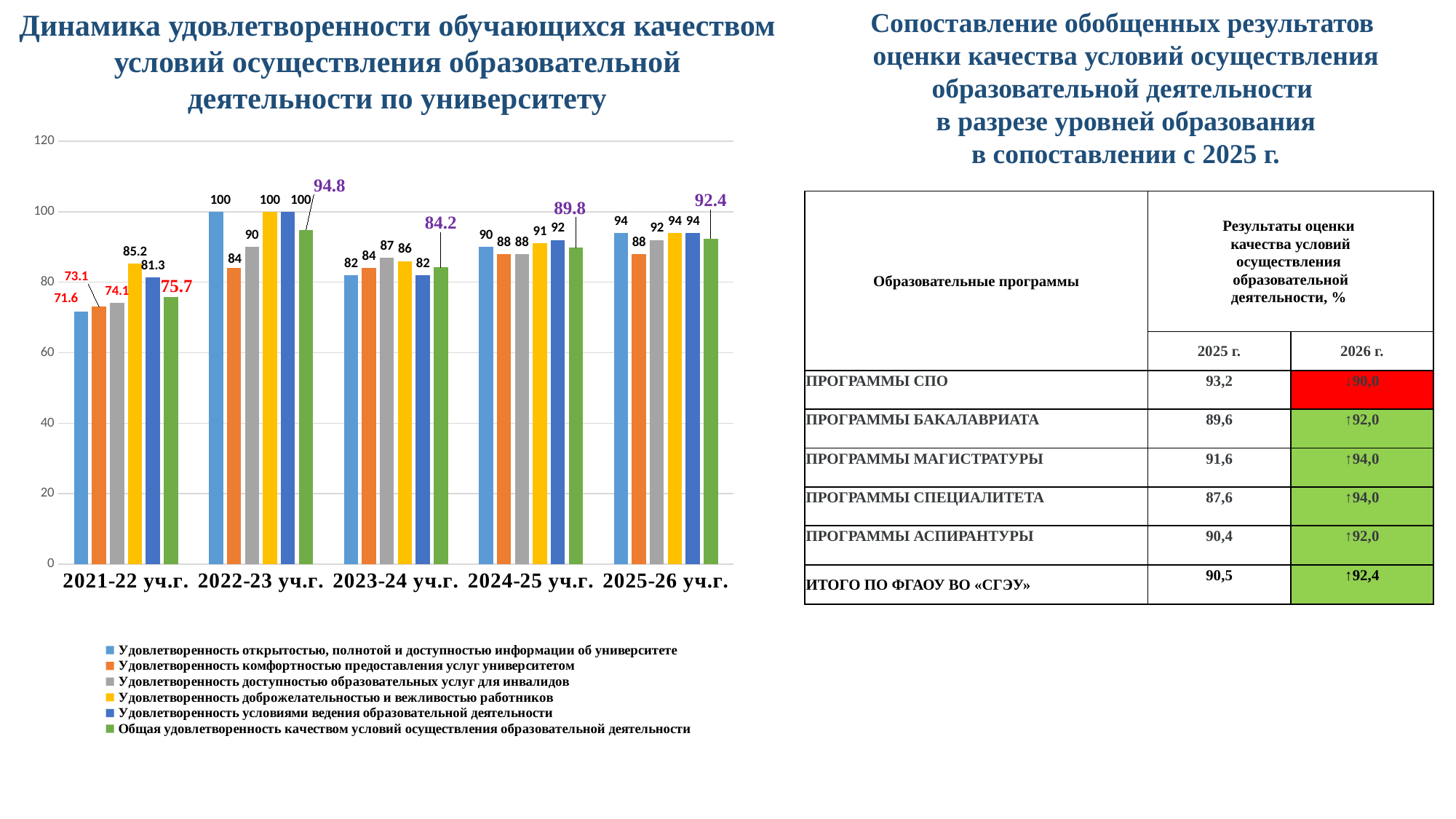

Динамика удовлетворенности обучающихся качеством условий осуществления образовательной деятельности по университету
Сопоставление обобщенных результатов
оценки качества условий осуществления образовательной деятельности
в разрезе уровней образования
в сопоставлении с 2025 г.

### Chart

| Category | Удовлетворенность открытостью, полнотой и доступностью информации об университете | Удовлетворенность комфортностью предоставления услуг университетом | Удовлетворенность доступностью образовательных услуг для инвалидов | Удовлетворенность доброжелательностью и вежливостью работников | Удовлетворенность условиями ведения образовательной деятельности | Общая удовлетворенность качеством условий осуществления образовательной деятельности |
|---|---|---|---|---|---|---|
| 2021-22 уч.г. | 71.6 | 73.1 | 74.1 | 85.2 | 81.3 | 75.7 |
| 2022-23 уч.г. | 100.0 | 84.0 | 90.0 | 100.0 | 100.0 | 94.8 |
| 2023-24 уч.г. | 82.0 | 84.0 | 87.0 | 86.0 | 82.0 | 84.2 |
| 2024-25 уч.г. | 90.0 | 88.0 | 88.0 | 91.0 | 92.0 | 89.8 |
| 2025-26 уч.г. | 94.0 | 88.0 | 92.0 | 94.0 | 94.0 | 92.4 |
| Образовательные программы | Результаты оценки качества условий осуществления образовательной деятельности, % |  |
| --- | --- | --- |
|  | 2025 г. | 2026 г. |
| ПРОГРАММЫ СПО | 93,2 | ↓90,0 |
| ПРОГРАММЫ БАКАЛАВРИАТА | 89,6 | ↑92,0 |
| ПРОГРАММЫ МАГИСТРАТУРЫ | 91,6 | ↑94,0 |
| ПРОГРАММЫ СПЕЦИАЛИТЕТА | 87,6 | ↑94,0 |
| ПРОГРАММЫ АСПИРАНТУРЫ | 90,4 | ↑92,0 |
| ИТОГО ПО ФГАОУ ВО «СГЭУ» | 90,5 | ↑92,4 |